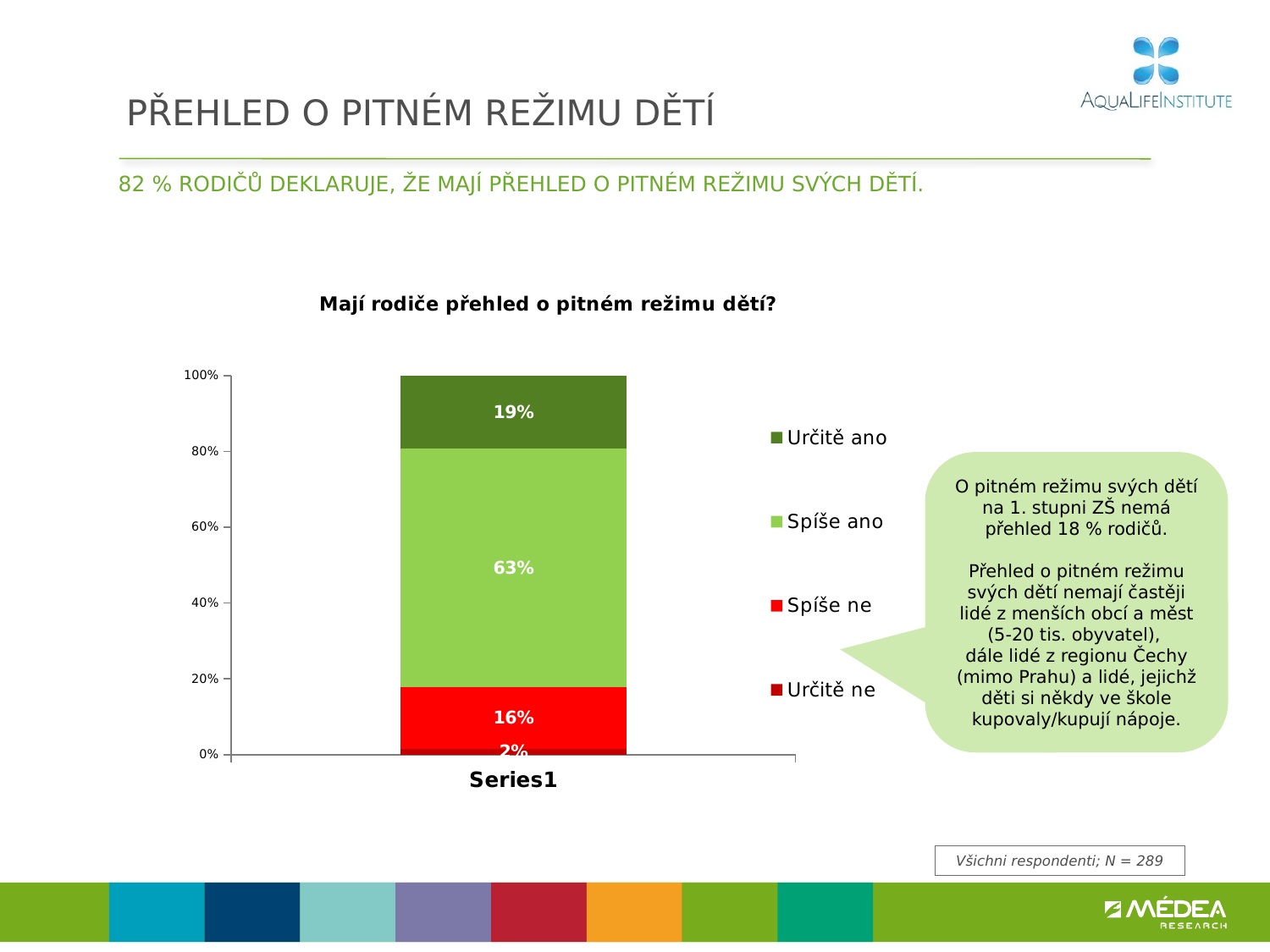

# PŘEHLED O PITNÉM REŽIMU DĚTÍ
82 % rodičů deklaruje, že mají přehled o pitném režimu svých dětí.

### Chart: Mají rodiče přehled o pitném režimu dětí?

| Category | Určitě ne | Spíše ne | Spíše ano | Určitě ano |
|---|---|---|---|---|
|  | 0.015929957499659825 | 0.16213891076086853 | 0.6294435928129303 | 0.19248753892654197 |
O pitném režimu svých dětí na 1. stupni ZŠ nemá přehled 18 % rodičů.

Přehled o pitném režimu svých dětí nemají častěji lidé z menších obcí a měst (5-20 tis. obyvatel),
dále lidé z regionu Čechy (mimo Prahu) a lidé, jejichž děti si někdy ve škole kupovaly/kupují nápoje.
Všichni respondenti; N = 289